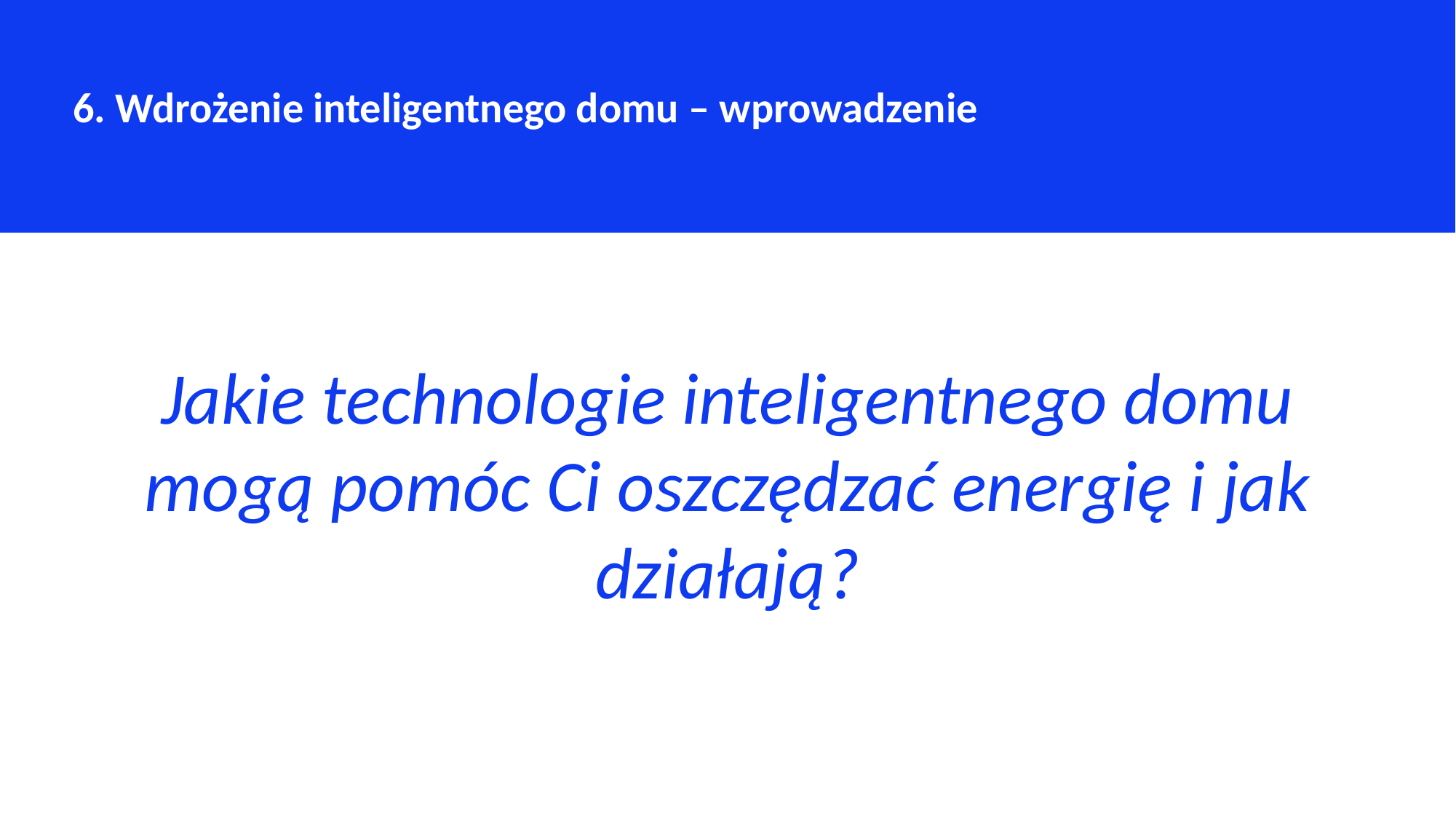

6. Wdrożenie inteligentnego domu – wprowadzenie

Jakie technologie inteligentnego domu mogą pomóc Ci oszczędzać energię i jak działają?